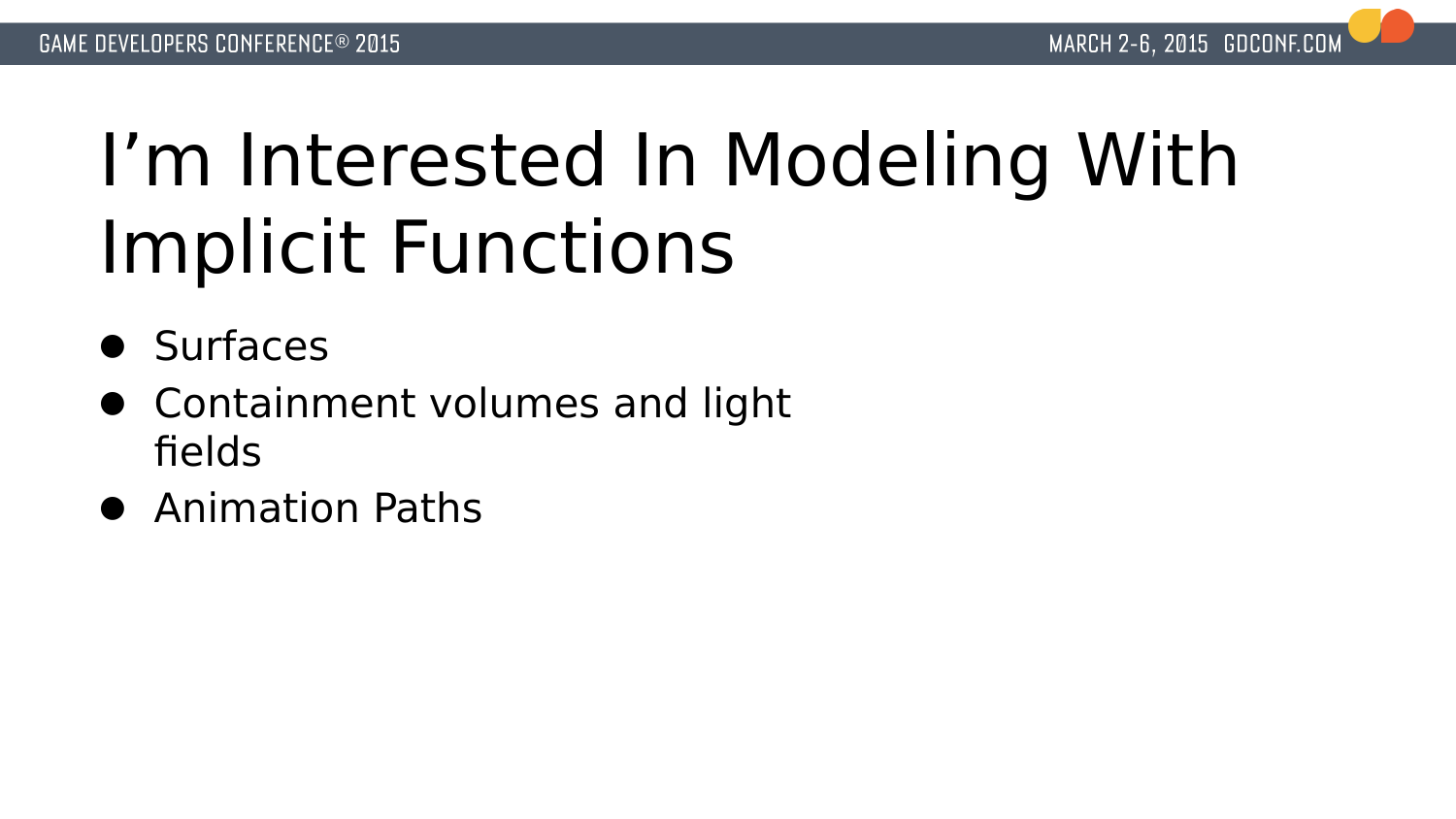

# I’m Interested In Modeling With Implicit Functions
Surfaces
Containment volumes and light fields
Animation Paths